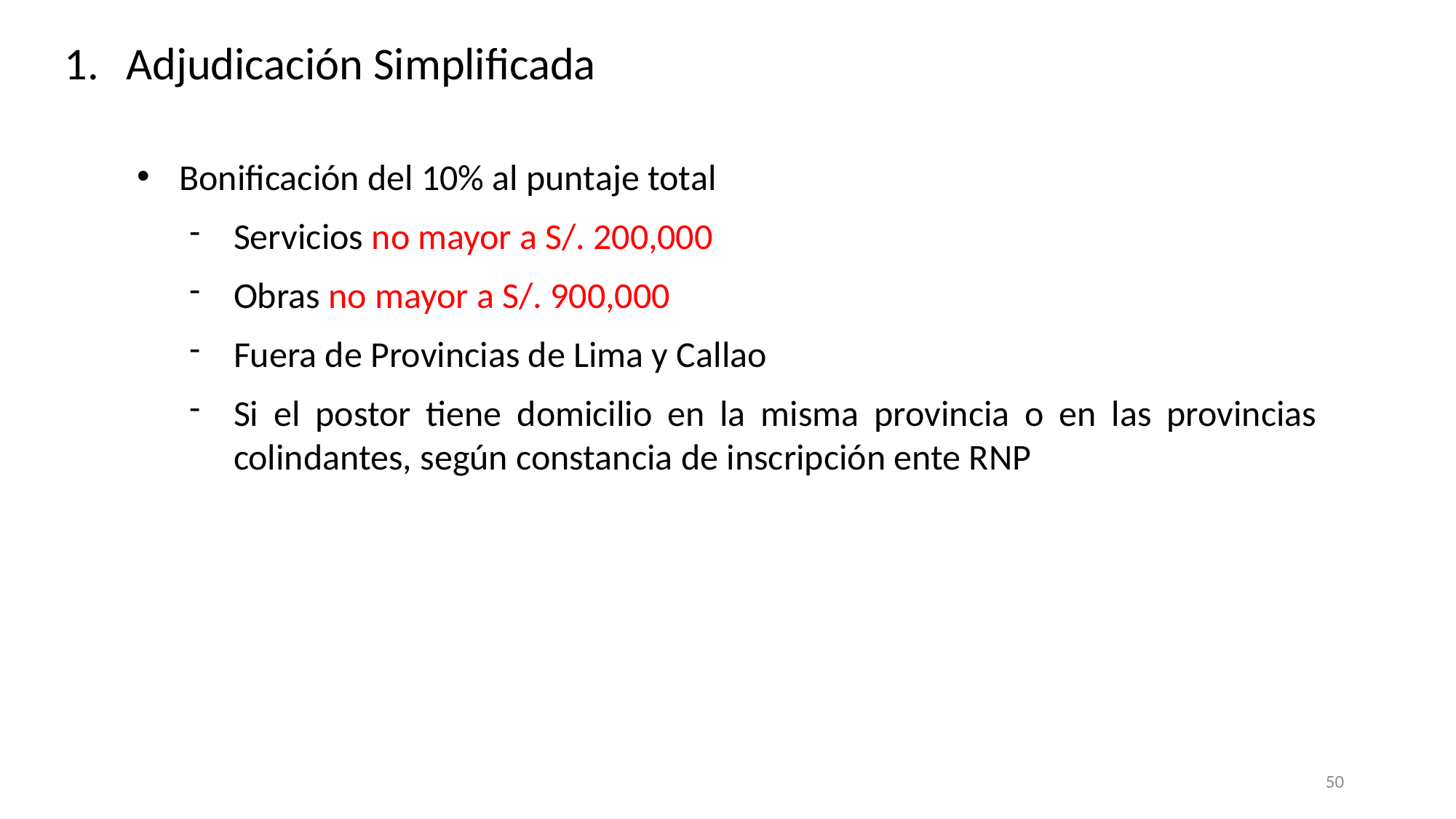

Adjudicación Simplificada
Bonificación del 10% al puntaje total
Servicios no mayor a S/. 200,000
Obras no mayor a S/. 900,000
Fuera de Provincias de Lima y Callao
Si el postor tiene domicilio en la misma provincia o en las provincias colindantes, según constancia de inscripción ente RNP

50